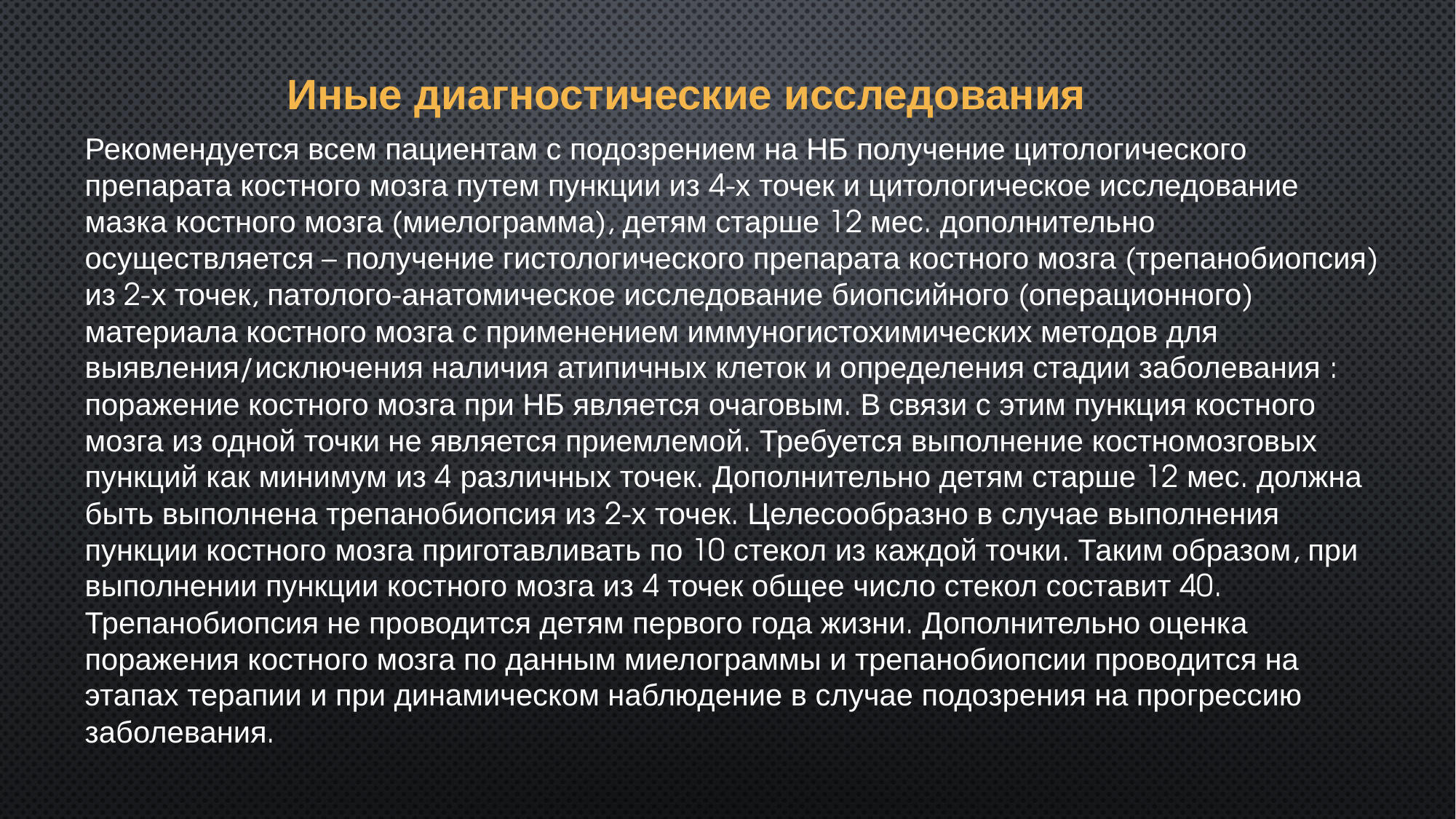

Иные диагностические исследования
Рекомендуется всем пациентам с подозрением на НБ получение цитологического препарата костного мозга путем пункции из 4-х точек и цитологическое исследование мазка костного мозга (миелограмма), детям старше 12 мес. дополнительно осуществляется – получение гистологического препарата костного мозга (трепанобиопсия) из 2-х точек, патолого-анатомическое исследование биопсийного (операционного) материала костного мозга с применением иммуногистохимических методов для выявления/исключения наличия атипичных клеток и определения стадии заболевания : поражение костного мозга при НБ является очаговым. В связи с этим пункция костного мозга из одной точки не является приемлемой. Требуется выполнение костномозговых пункций как минимум из 4 различных точек. Дополнительно детям старше 12 мес. должна быть выполнена трепанобиопсия из 2-х точек. Целесообразно в случае выполнения пункции костного мозга приготавливать по 10 стекол из каждой точки. Таким образом, при выполнении пункции костного мозга из 4 точек общее число стекол составит 40. Трепанобиопсия не проводится детям первого года жизни. Дополнительно оценка поражения костного мозга по данным миелограммы и трепанобиопсии проводится на этапах терапии и при динамическом наблюдение в случае подозрения на прогрессию заболевания.